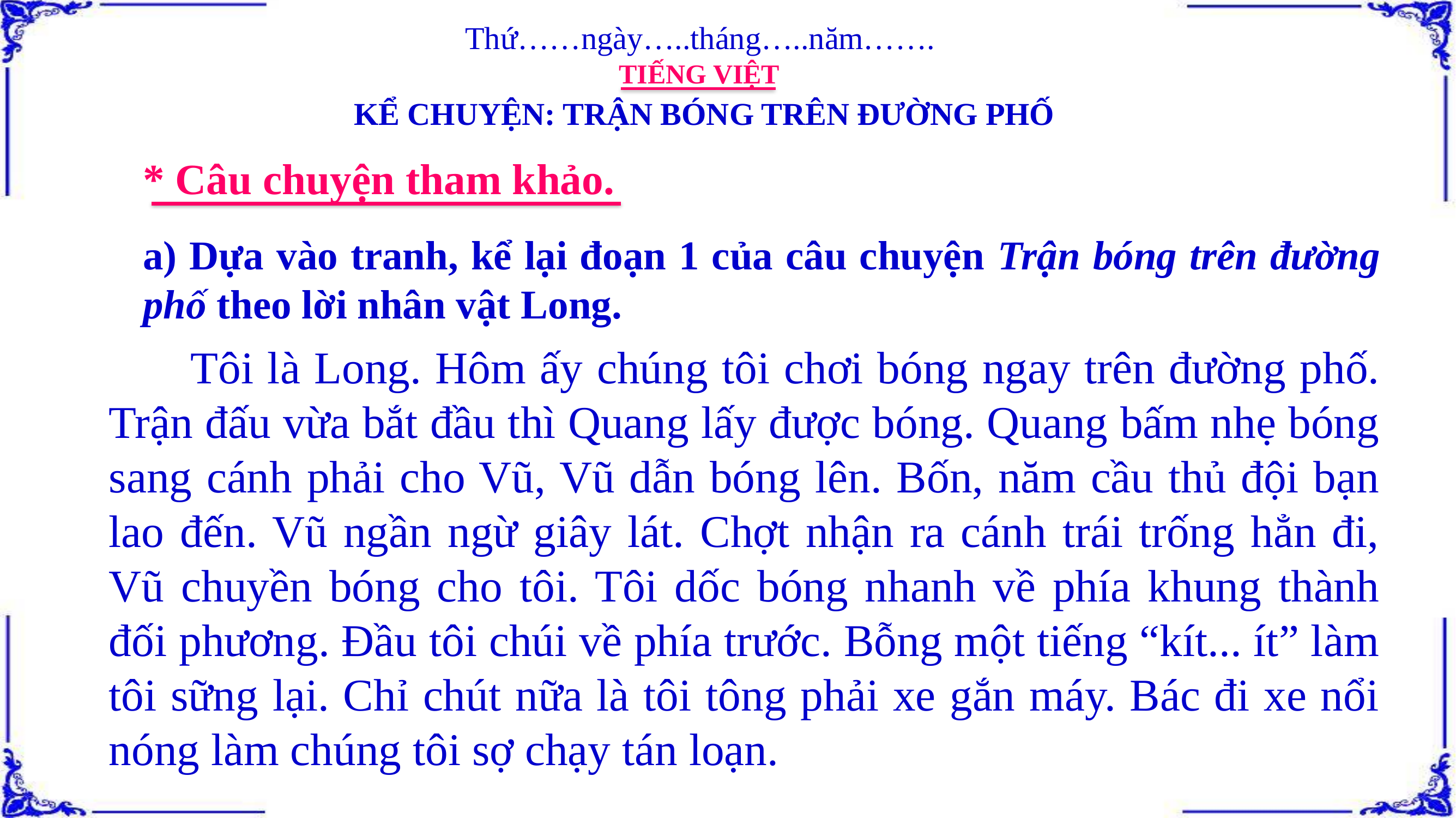

Thứ……ngày…..tháng…..năm…….
TIẾNG VIỆT
KỂ CHUYỆN: TRẬN BÓNG TRÊN ĐƯỜNG PHỐ
* Câu chuyện tham khảo.
a) Dựa vào tranh, kể lại đoạn 1 của câu chuyện Trận bóng trên đường phố theo lời nhân vật Long.
	Tôi là Long. Hôm ấy chúng tôi chơi bóng ngay trên đường phố. Trận đấu vừa bắt đầu thì Quang lấy được bóng. Quang bấm nhẹ bóng sang cánh phải cho Vũ, Vũ dẫn bóng lên. Bốn, năm cầu thủ đội bạn lao đến. Vũ ngần ngừ giây lát. Chợt nhận ra cánh trái trống hẳn đi, Vũ chuyền bóng cho tôi. Tôi dốc bóng nhanh về phía khung thành đối phương. Đầu tôi chúi về phía trước. Bỗng một tiếng “kít... ít” làm tôi sững lại. Chỉ chút nữa là tôi tông phải xe gắn máy. Bác đi xe nổi nóng làm chúng tôi sợ chạy tán loạn.